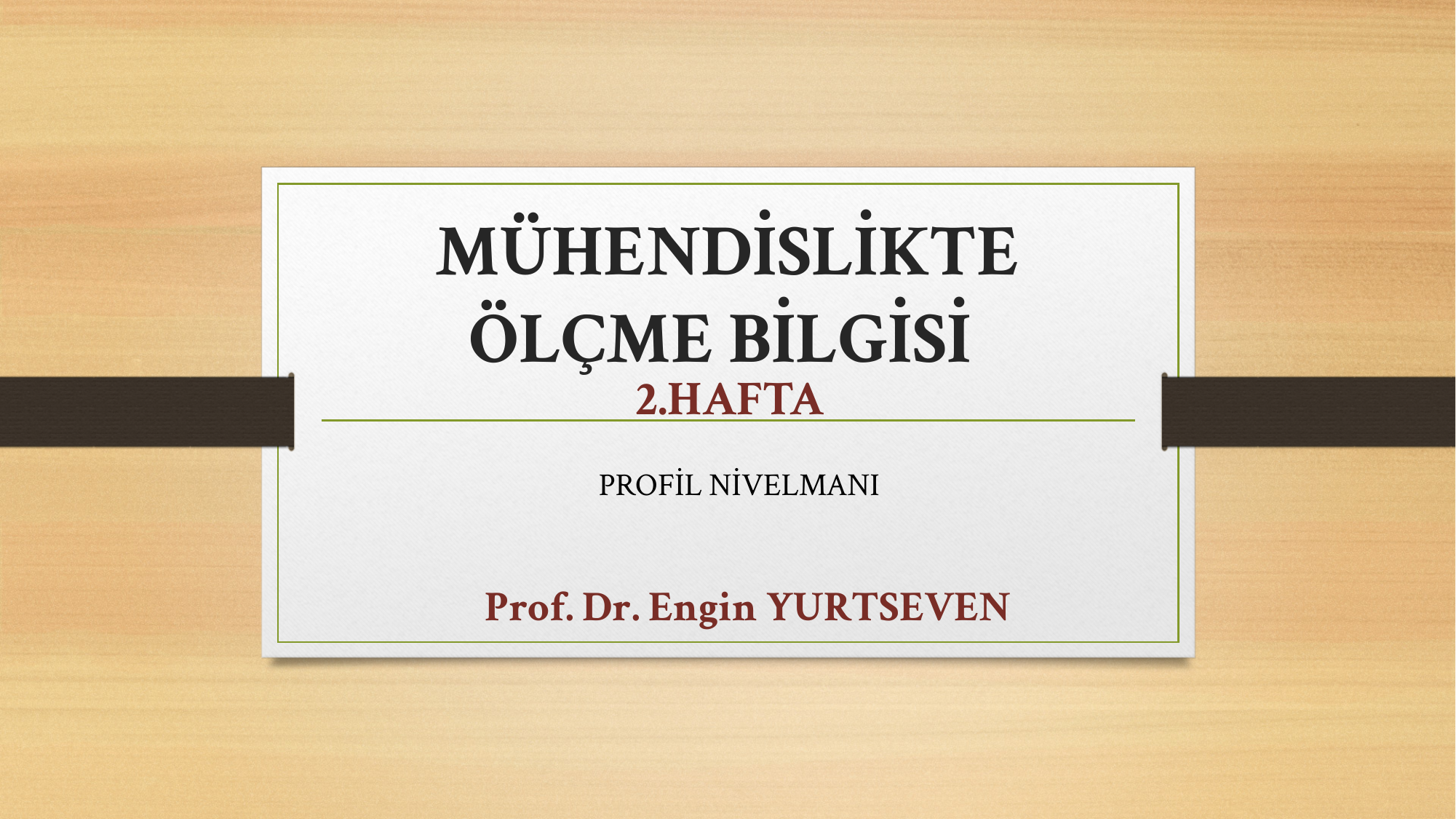

# MÜHENDİSLİKTE ÖLÇME BİLGİSİ
2.HAFTA
PROFİL NİVELMANI
Prof. Dr. Engin YURTSEVEN